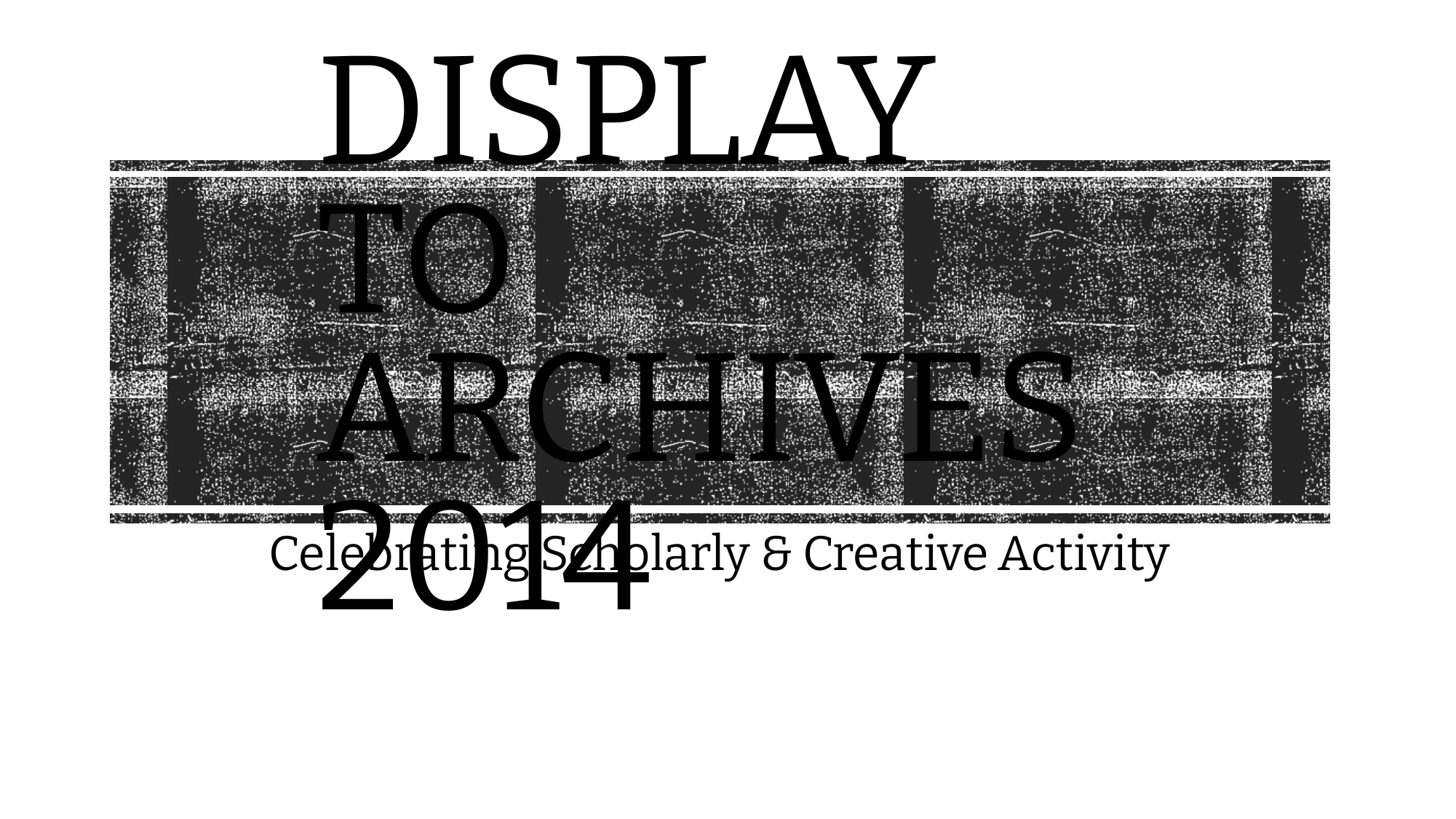

# Display to Archives 2014
Celebrating Scholarly & Creative Activity